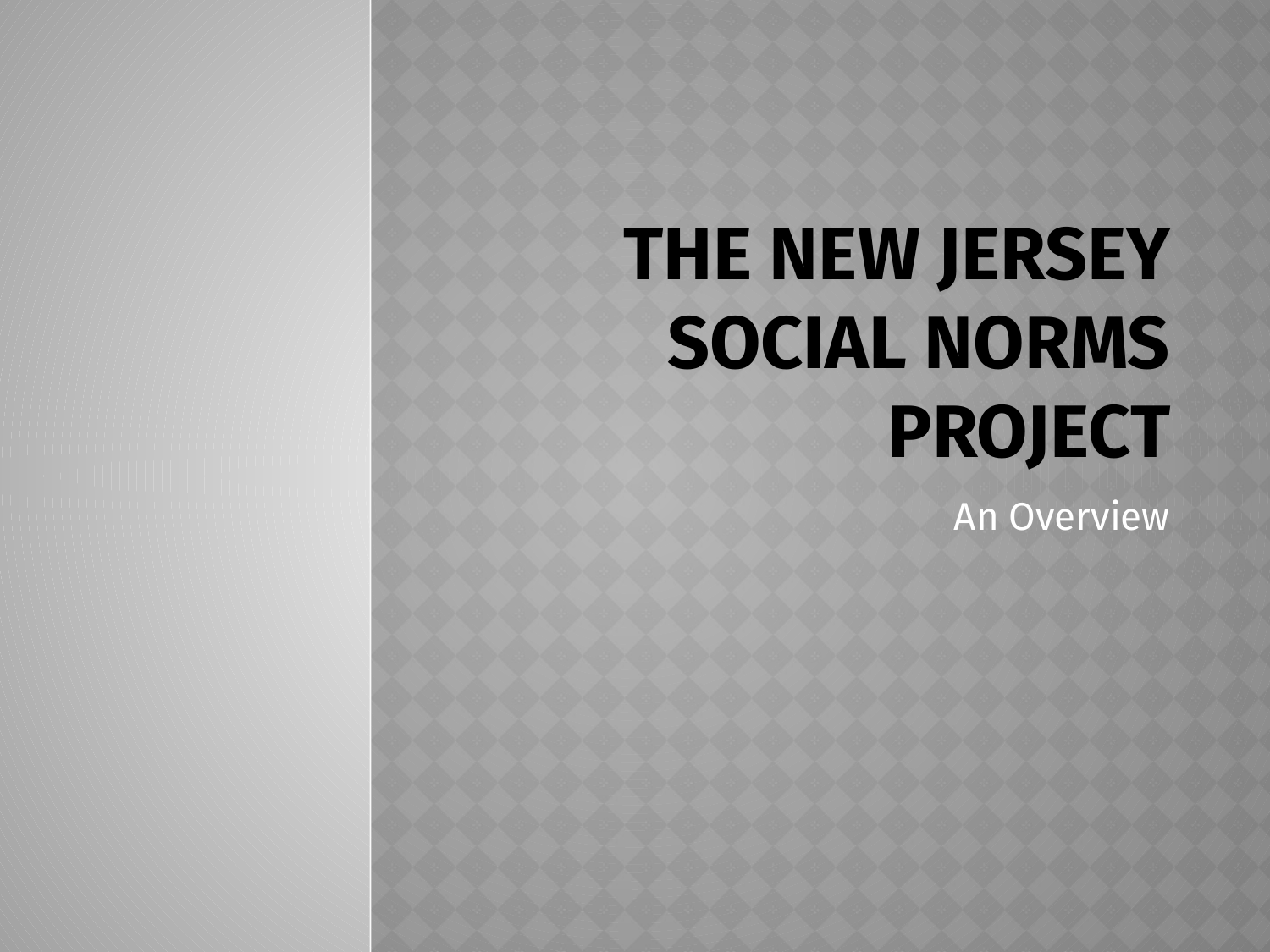

# The New jersey social norms project
An Overview